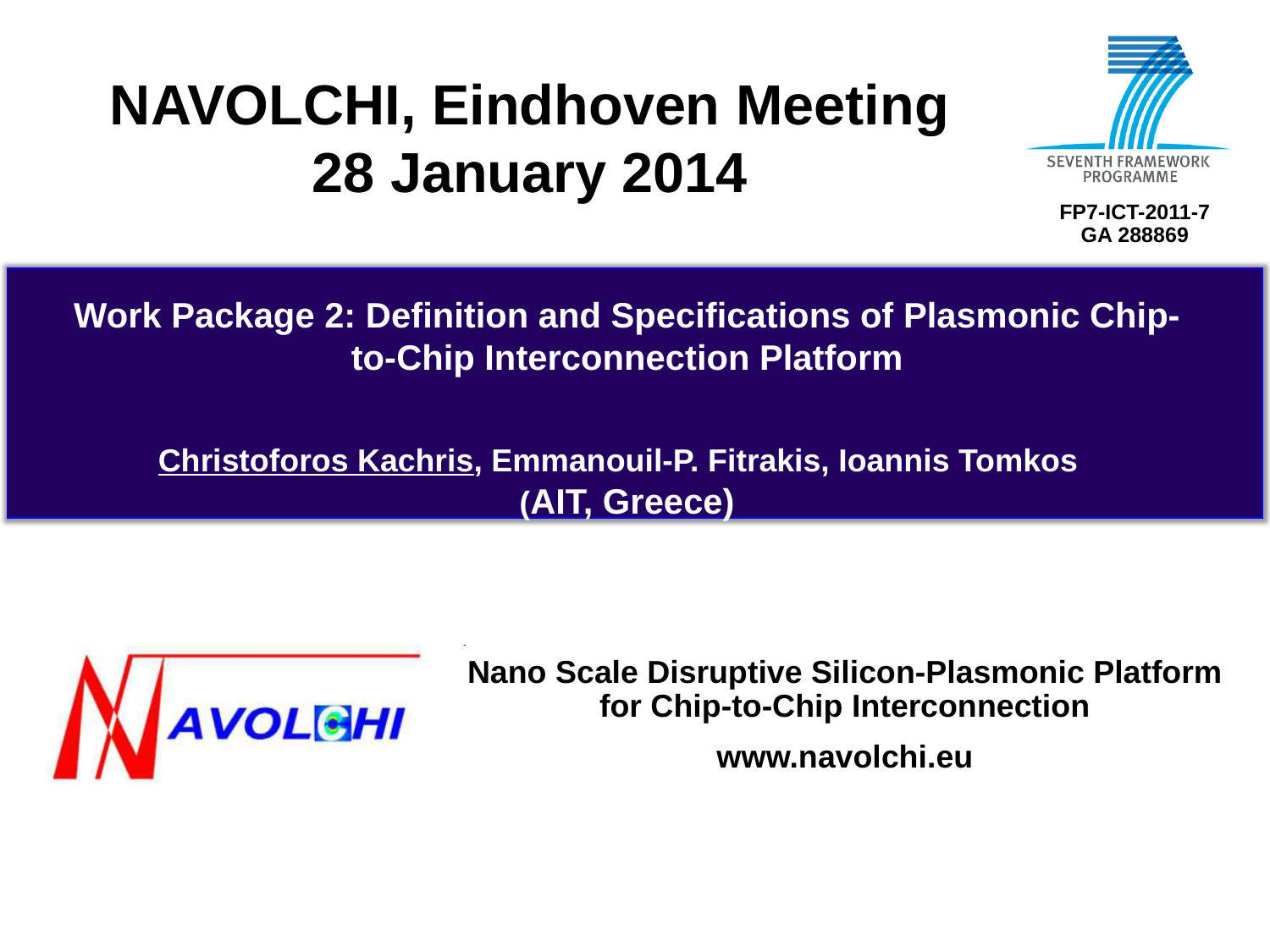

NAVOLCHI, Eindhoven Meeting
28 January 2014
Work Package 2: Definition and Specifications of Plasmonic Chip-to-Chip Interconnection Platform

Christoforos Kachris, Emmanouil-P. Fitrakis, Ioannis Tomkos
(AIT, Greece)